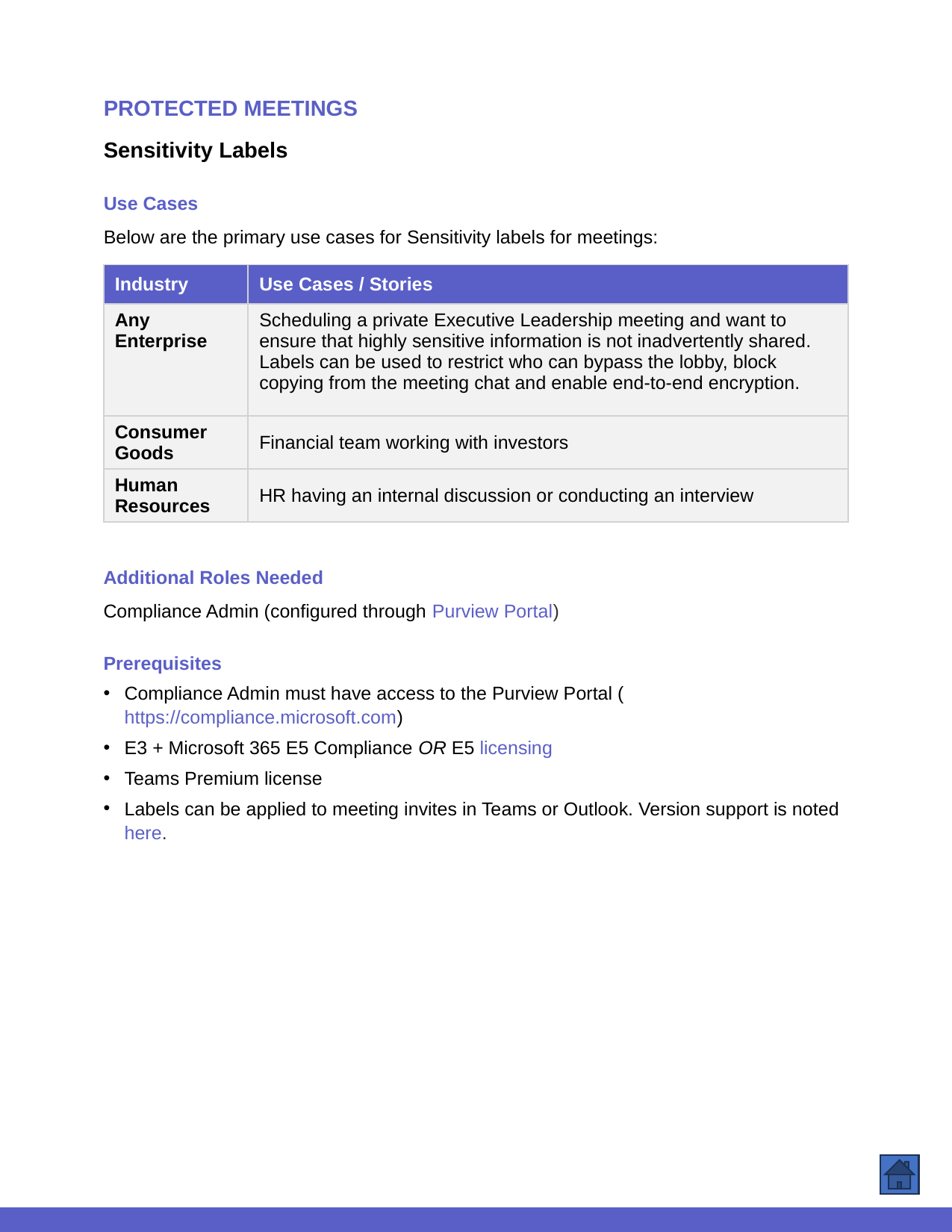

PROTECTED MEETINGS
Sensitivity Labels
Use Cases
Below are the primary use cases for Sensitivity labels for meetings:

| Industry | Use Cases / Stories |
| --- | --- |
| Any Enterprise | Scheduling a private Executive Leadership meeting and want to ensure that highly sensitive information is not inadvertently shared. Labels can be used to restrict who can bypass the lobby, block copying from the meeting chat and enable end-to-end encryption. |
| Consumer Goods | Financial team working with investors |
| Human Resources | HR having an internal discussion or conducting an interview |
Additional Roles Needed
Compliance Admin (configured through Purview Portal)
Prerequisites
Compliance Admin must have access to the Purview Portal (https://compliance.microsoft.com)
E3 + Microsoft 365 E5 Compliance OR E5 licensing
Teams Premium license
Labels can be applied to meeting invites in Teams or Outlook. Version support is noted here.